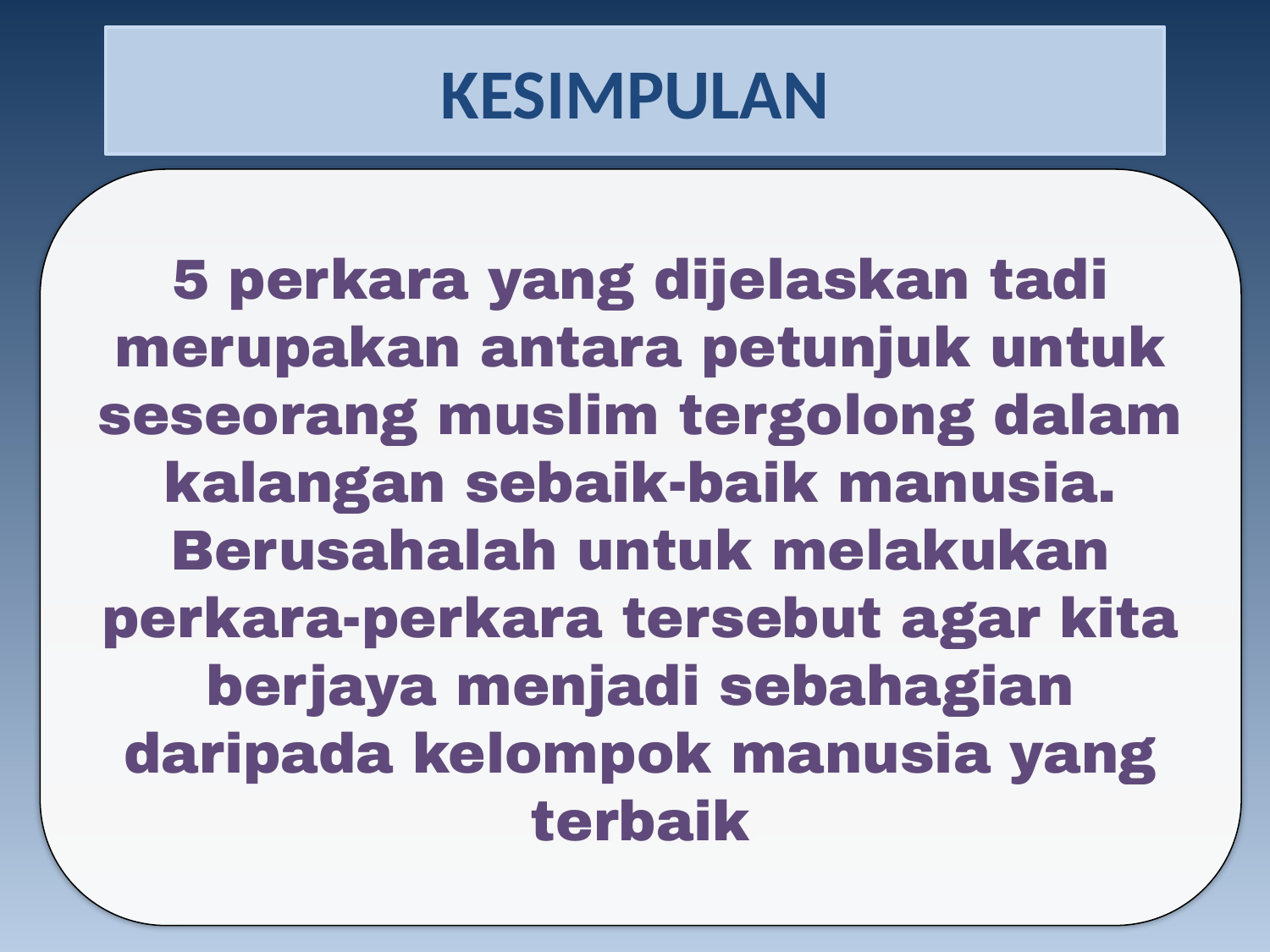

KESIMPULAN
5 perkara yang dijelaskan tadi merupakan antara petunjuk untuk seseorang muslim tergolong dalam kalangan sebaik-baik manusia. Berusahalah untuk melakukan perkara-perkara tersebut agar kita berjaya menjadi sebahagian daripada kelompok manusia yang terbaik